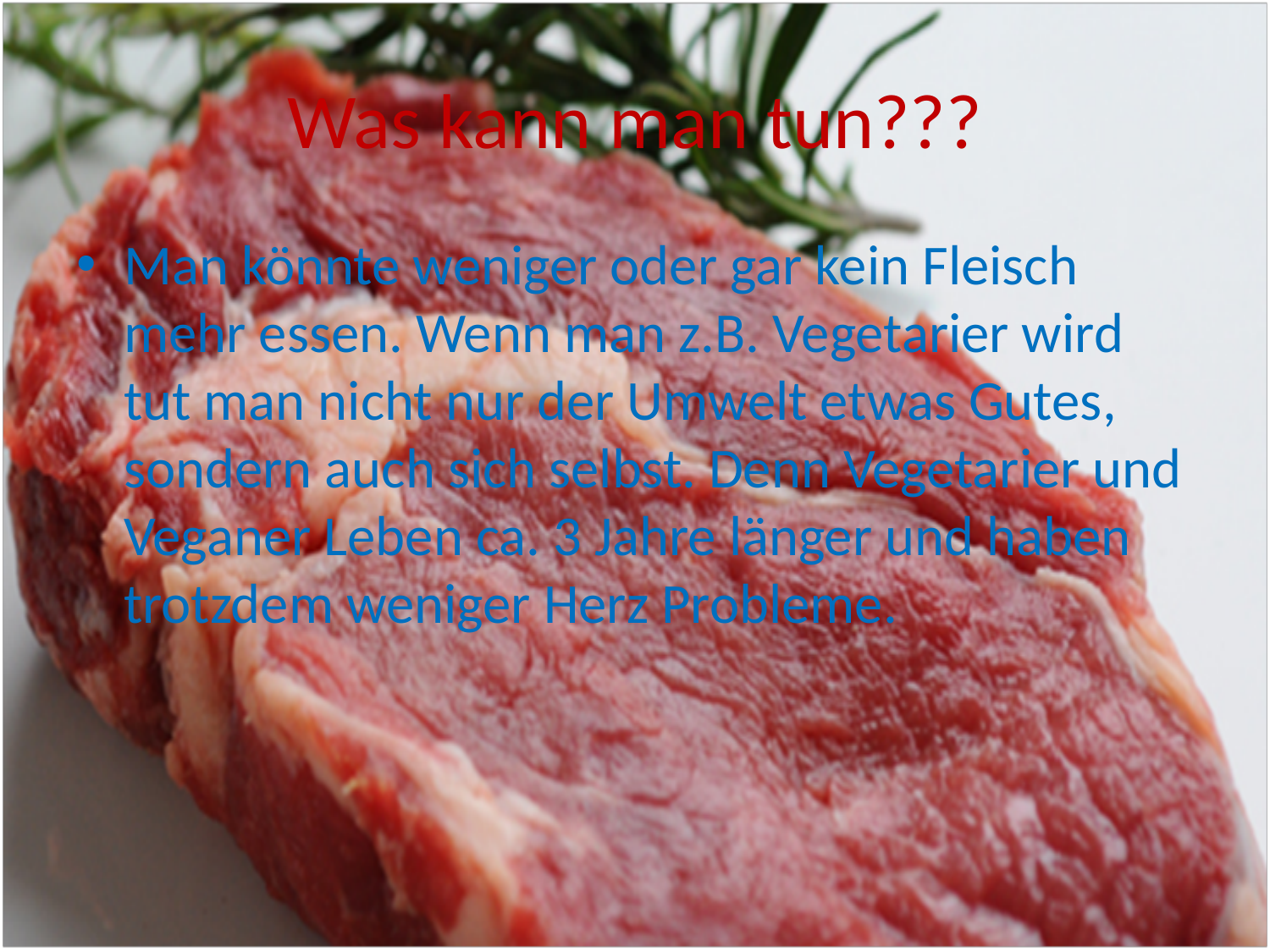

# Was kann man tun???
Man könnte weniger oder gar kein Fleisch mehr essen. Wenn man z.B. Vegetarier wird tut man nicht nur der Umwelt etwas Gutes, sondern auch sich selbst. Denn Vegetarier und Veganer Leben ca. 3 Jahre länger und haben trotzdem weniger Herz Probleme.